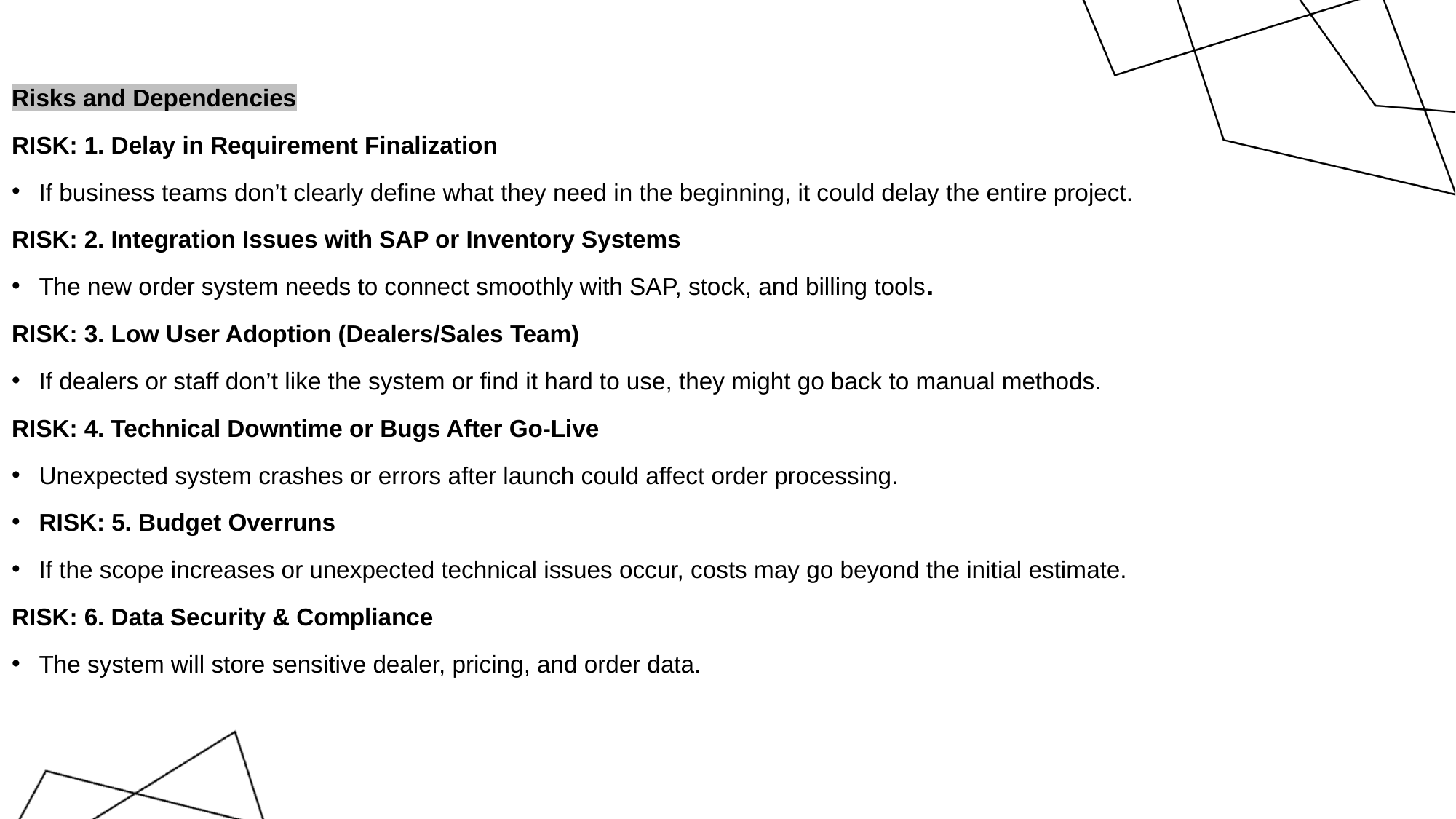

Risks and Dependencies
RISK: 1. Delay in Requirement Finalization
If business teams don’t clearly define what they need in the beginning, it could delay the entire project.
RISK: 2. Integration Issues with SAP or Inventory Systems
The new order system needs to connect smoothly with SAP, stock, and billing tools.
RISK: 3. Low User Adoption (Dealers/Sales Team)
If dealers or staff don’t like the system or find it hard to use, they might go back to manual methods.
RISK: 4. Technical Downtime or Bugs After Go-Live
Unexpected system crashes or errors after launch could affect order processing.
RISK: 5. Budget Overruns
If the scope increases or unexpected technical issues occur, costs may go beyond the initial estimate.
RISK: 6. Data Security & Compliance
The system will store sensitive dealer, pricing, and order data.